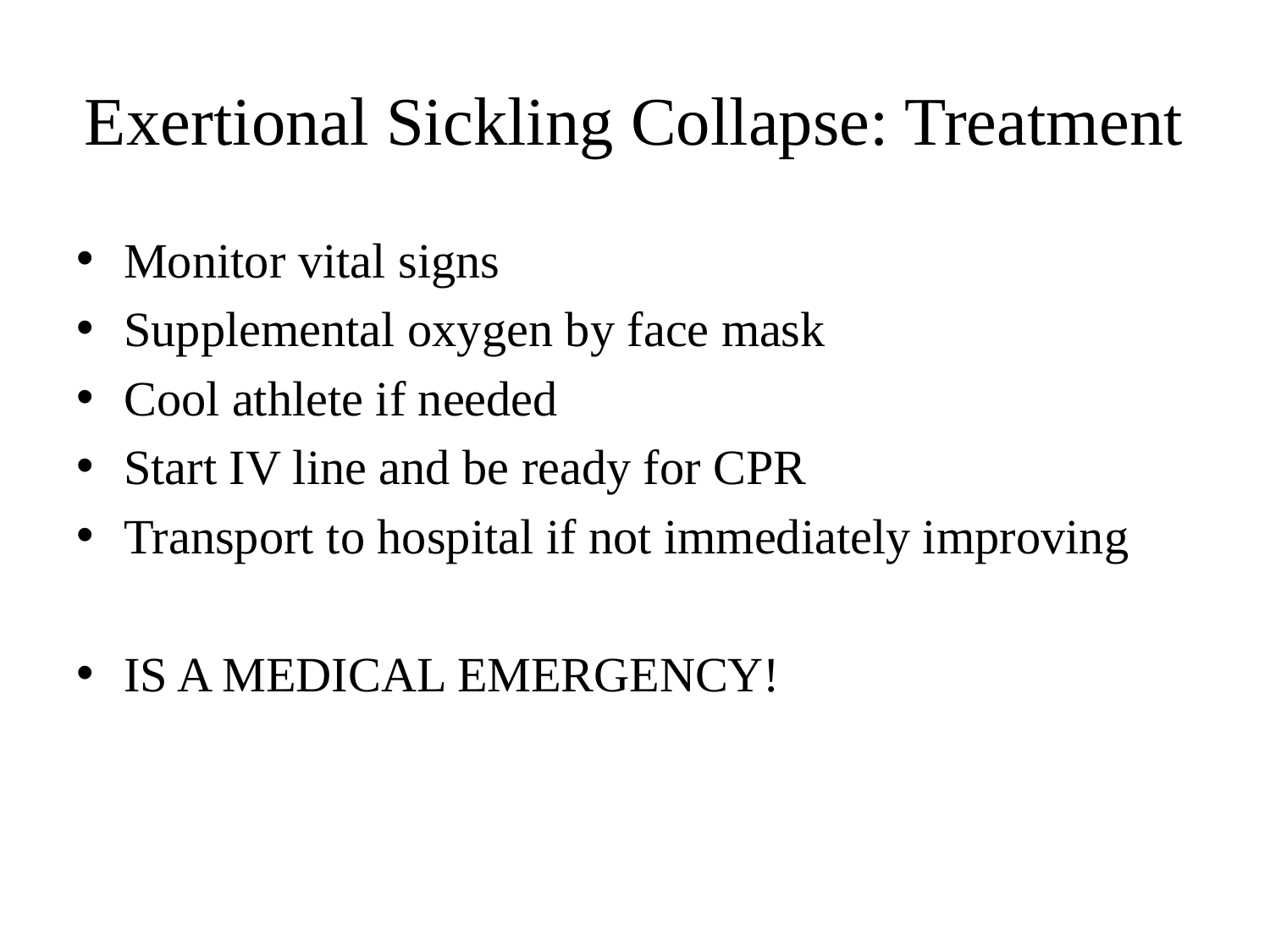

# Exertional Sickling Collapse: Treatment
Monitor vital signs
Supplemental oxygen by face mask
Cool athlete if needed
Start IV line and be ready for CPR
Transport to hospital if not immediately improving

IS A MEDICAL EMERGENCY!